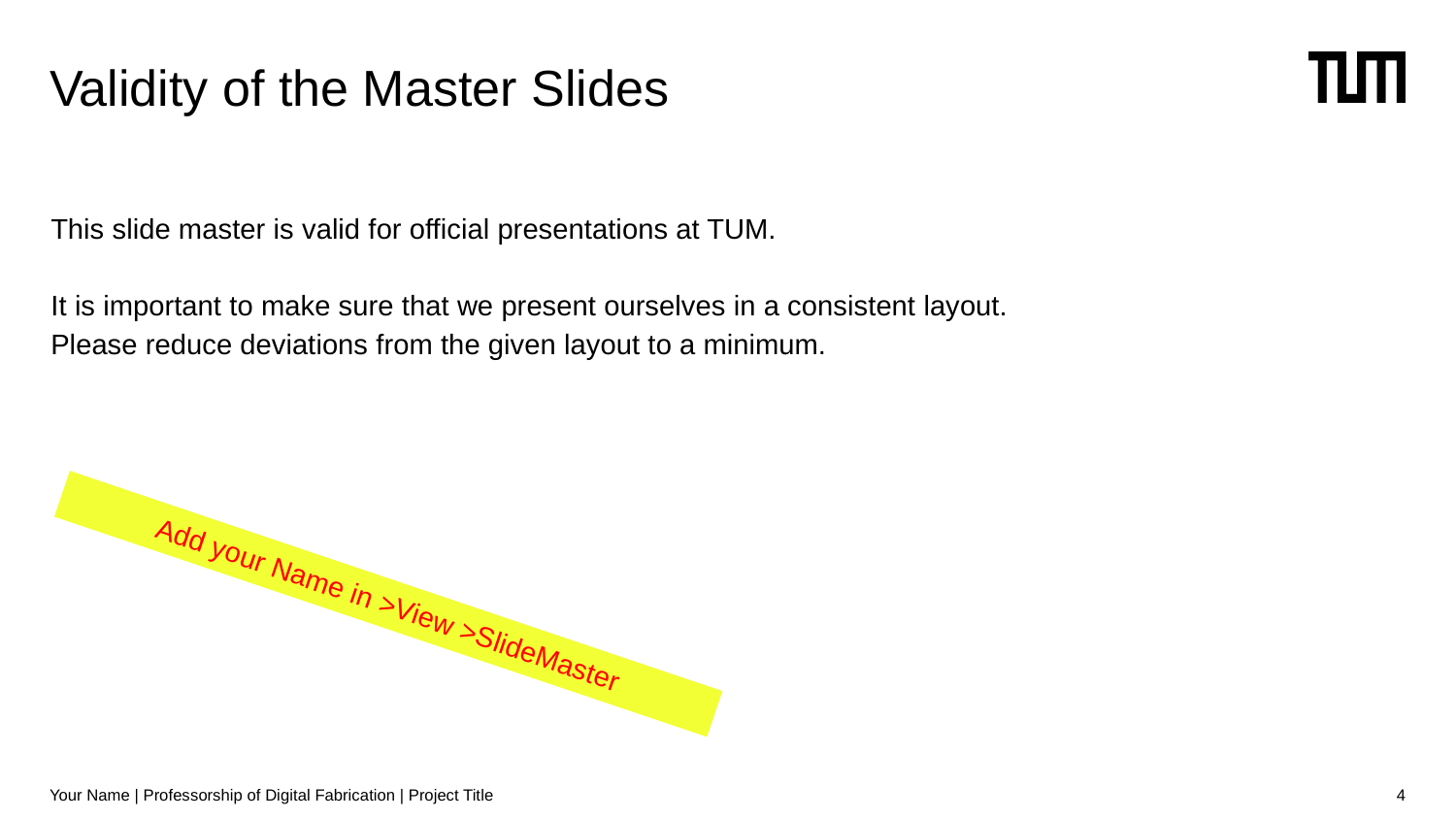

# Validity of the Master Slides

This slide master is valid for official presentations at TUM.
It is important to make sure that we present ourselves in a consistent layout.
Please reduce deviations from the given layout to a minimum.
Add your Name in >View >SlideMaster
Your Name | Professorship of Digital Fabrication | Project Title
4